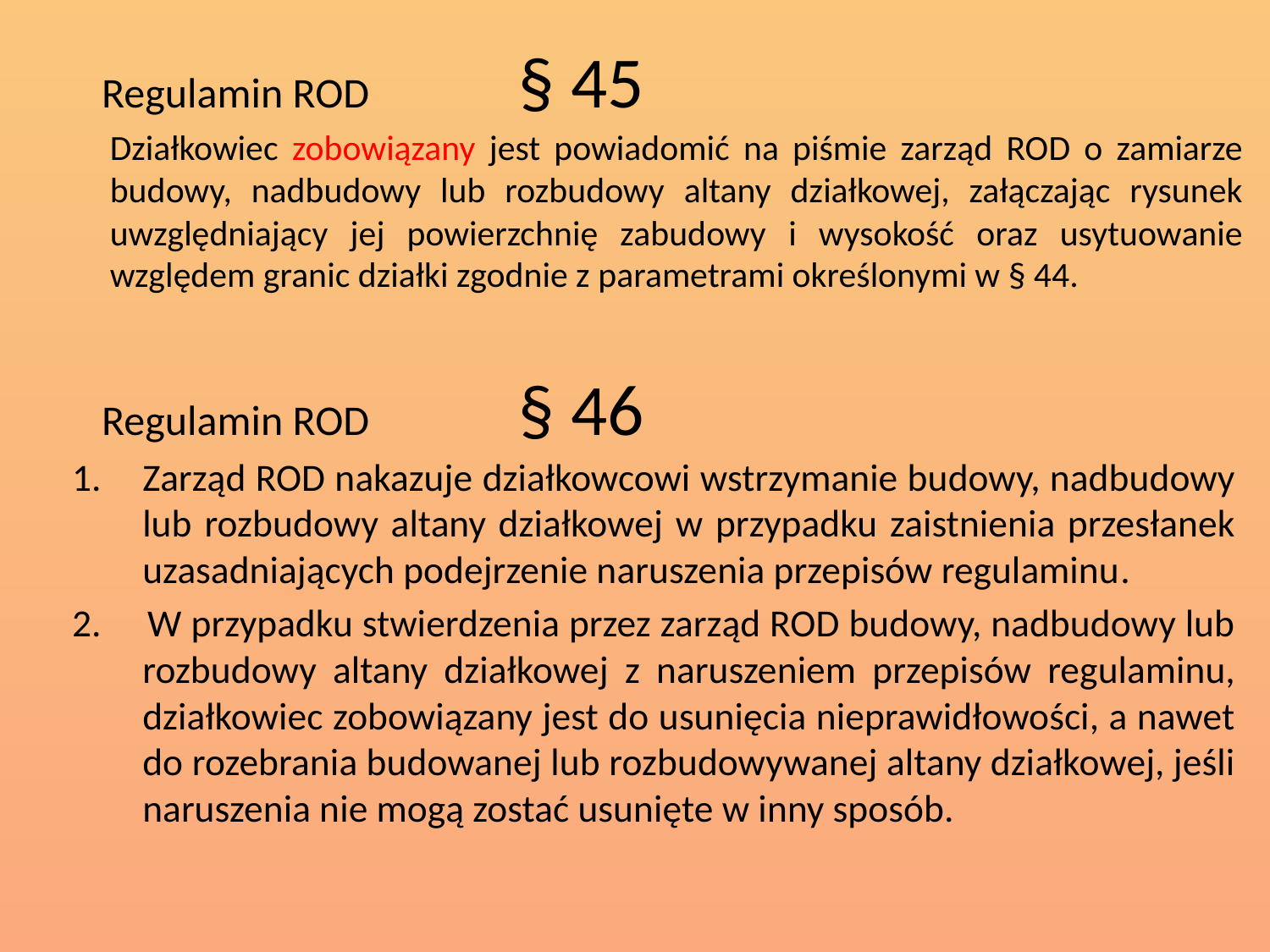

Regulamin ROD   	     § 45
	Działkowiec zobowiązany jest powiadomić na piśmie zarząd ROD o zamiarze budowy, nadbudowy lub rozbudowy altany działkowej, załączając rysunek uwzględniający jej powierzchnię zabudowy i wysokość oraz usytuowanie względem granic działki zgodnie z parametrami określonymi w § 44.
Regulamin ROD   	     § 46
Zarząd ROD nakazuje działkowcowi wstrzymanie budowy, nadbudowy lub rozbudowy altany działkowej w przypadku zaistnienia przesłanek uzasadniających podejrzenie naruszenia przepisów regulaminu.
2.     W przypadku stwierdzenia przez zarząd ROD budowy, nadbudowy lub rozbudowy altany działkowej z naruszeniem przepisów regulaminu, działkowiec zobowiązany jest do usunięcia nieprawidłowości, a nawet do rozebrania budowanej lub rozbudowywanej altany działkowej, jeśli naruszenia nie mogą zostać usunięte w inny sposób.